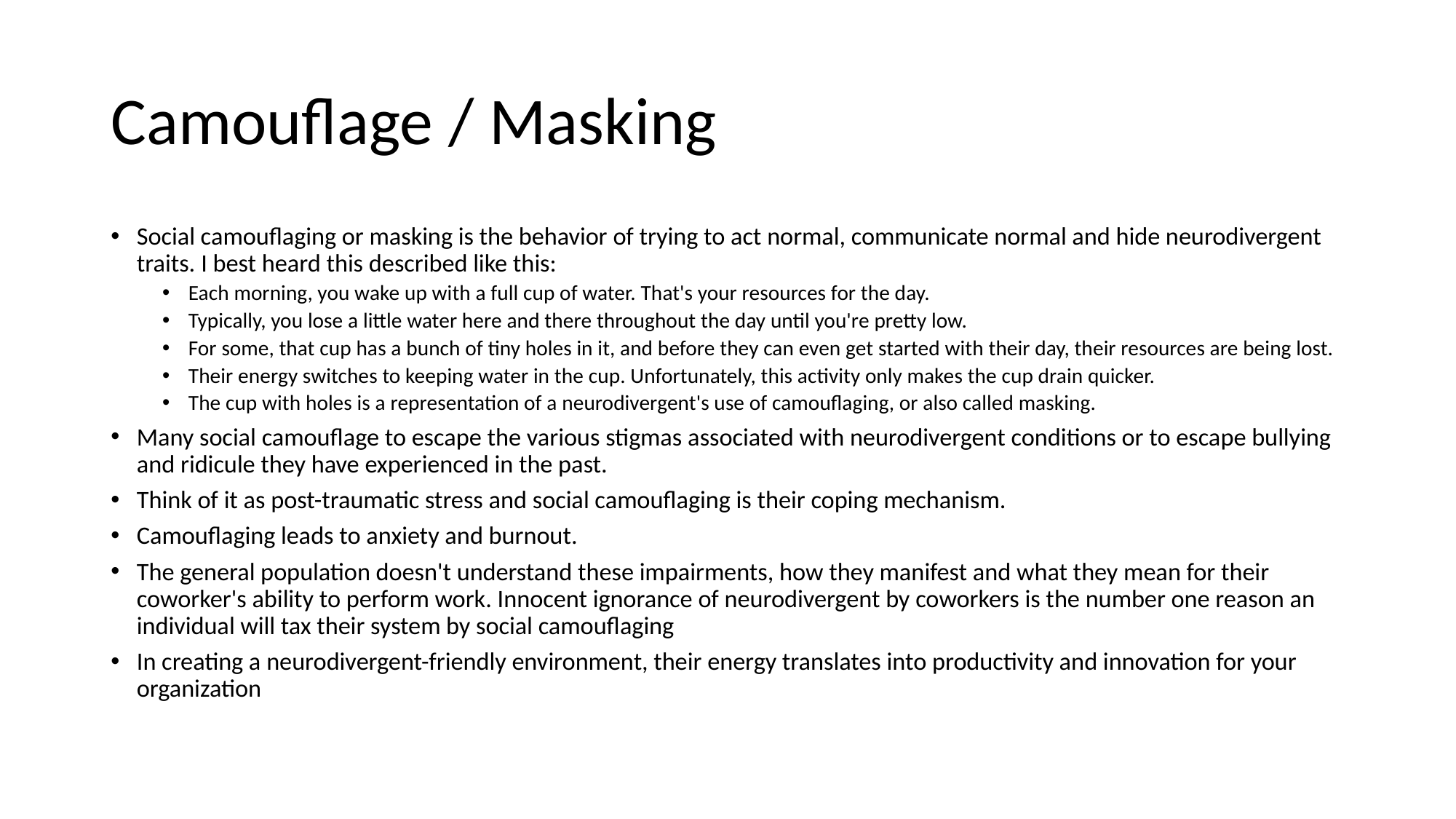

# Camouflage / Masking
Social camouflaging or masking is the behavior of trying to act normal, communicate normal and hide neurodivergent traits. I best heard this described like this:
Each morning, you wake up with a full cup of water. That's your resources for the day.
Typically, you lose a little water here and there throughout the day until you're pretty low.
For some, that cup has a bunch of tiny holes in it, and before they can even get started with their day, their resources are being lost.
Their energy switches to keeping water in the cup. Unfortunately, this activity only makes the cup drain quicker.
The cup with holes is a representation of a neurodivergent's use of camouflaging, or also called masking.
Many social camouflage to escape the various stigmas associated with neurodivergent conditions or to escape bullying and ridicule they have experienced in the past.
Think of it as post-traumatic stress and social camouflaging is their coping mechanism.
Camouflaging leads to anxiety and burnout.
The general population doesn't understand these impairments, how they manifest and what they mean for their coworker's ability to perform work. Innocent ignorance of neurodivergent by coworkers is the number one reason an individual will tax their system by social camouflaging
In creating a neurodivergent-friendly environment, their energy translates into productivity and innovation for your organization